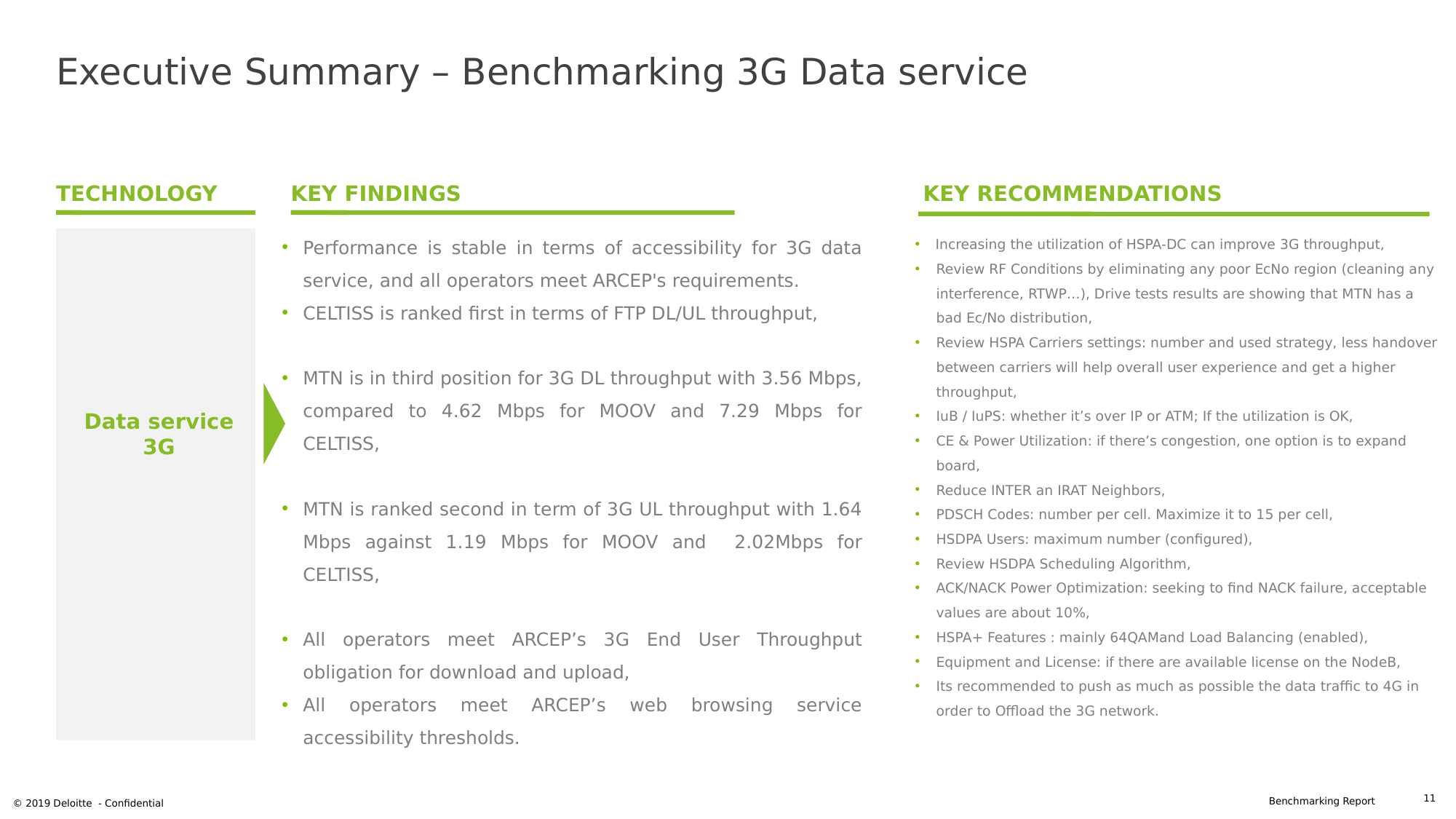

# Executive Summary – Benchmarking 3G Data service

Performance is stable in terms of accessibility for 3G data service, and all operators meet ARCEP's requirements.
CELTISS is ranked first in terms of FTP DL/UL throughput,

MTN is in third position for 3G DL throughput with 3.56 Mbps, compared to 4.62 Mbps for MOOV and 7.29 Mbps for CELTISS,

MTN is ranked second in term of 3G UL throughput with 1.64 Mbps against 1.19 Mbps for MOOV and  2.02Mbps for CELTISS,

All operators meet ARCEP’s 3G End User Throughput obligation for download and upload,
All operators meet ARCEP’s web browsing service accessibility thresholds.

TECHNOLOGY
KEY RECOMMENDATIONS
KEY FINDINGS
Increasing the utilization of HSPA-DC can improve 3G throughput,
Review RF Conditions by eliminating any poor EcNo region (cleaning any interference, RTWP…), Drive tests results are showing that MTN has a bad Ec/No distribution,
Review HSPA Carriers settings: number and used strategy, less handover between carriers will help overall user experience and get a higher throughput,
IuB / IuPS: whether it’s over IP or ATM; If the utilization is OK,
CE & Power Utilization: if there’s congestion, one option is to expand board,
Reduce INTER an IRAT Neighbors,
PDSCH Codes: number per cell. Maximize it to 15 per cell,
HSDPA Users: maximum number (configured),
Review HSDPA Scheduling Algorithm,
ACK/NACK Power Optimization: seeking to find NACK failure, acceptable values are about 10%,
HSPA+ Features : mainly 64QAMand Load Balancing (enabled),
Equipment and License: if there are available license on the NodeB,
Its recommended to push as much as possible the data traffic to 4G in order to Offload the 3G network.
Data service 3G

11
© 2019 Deloitte  - Confidential